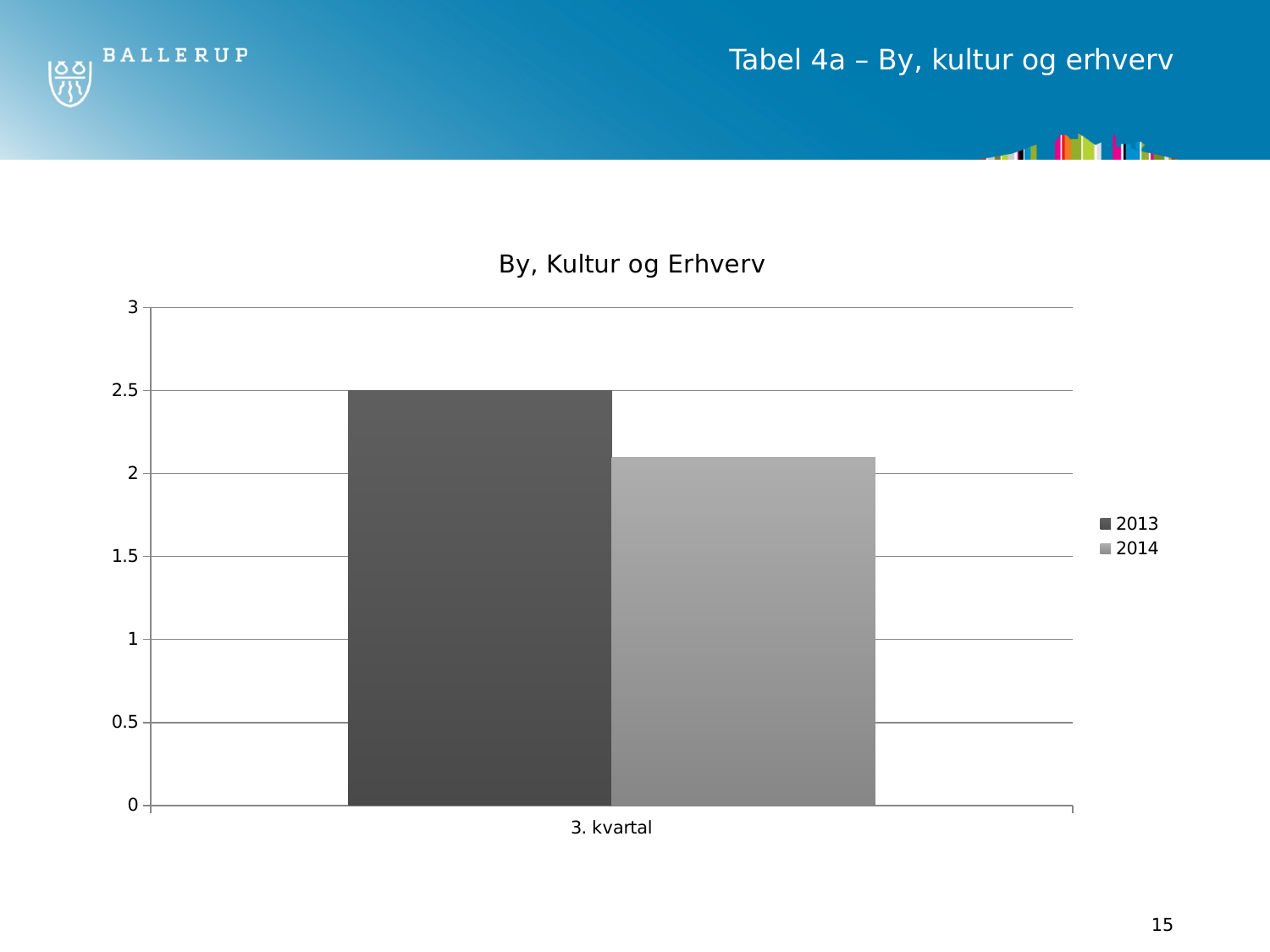

# Tabel 4a – By, kultur og erhverv

### Chart: By, Kultur og Erhverv

| Category | 2013 | 2014 |
|---|---|---|
| 3. kvartal | 2.5 | 2.1 |
15